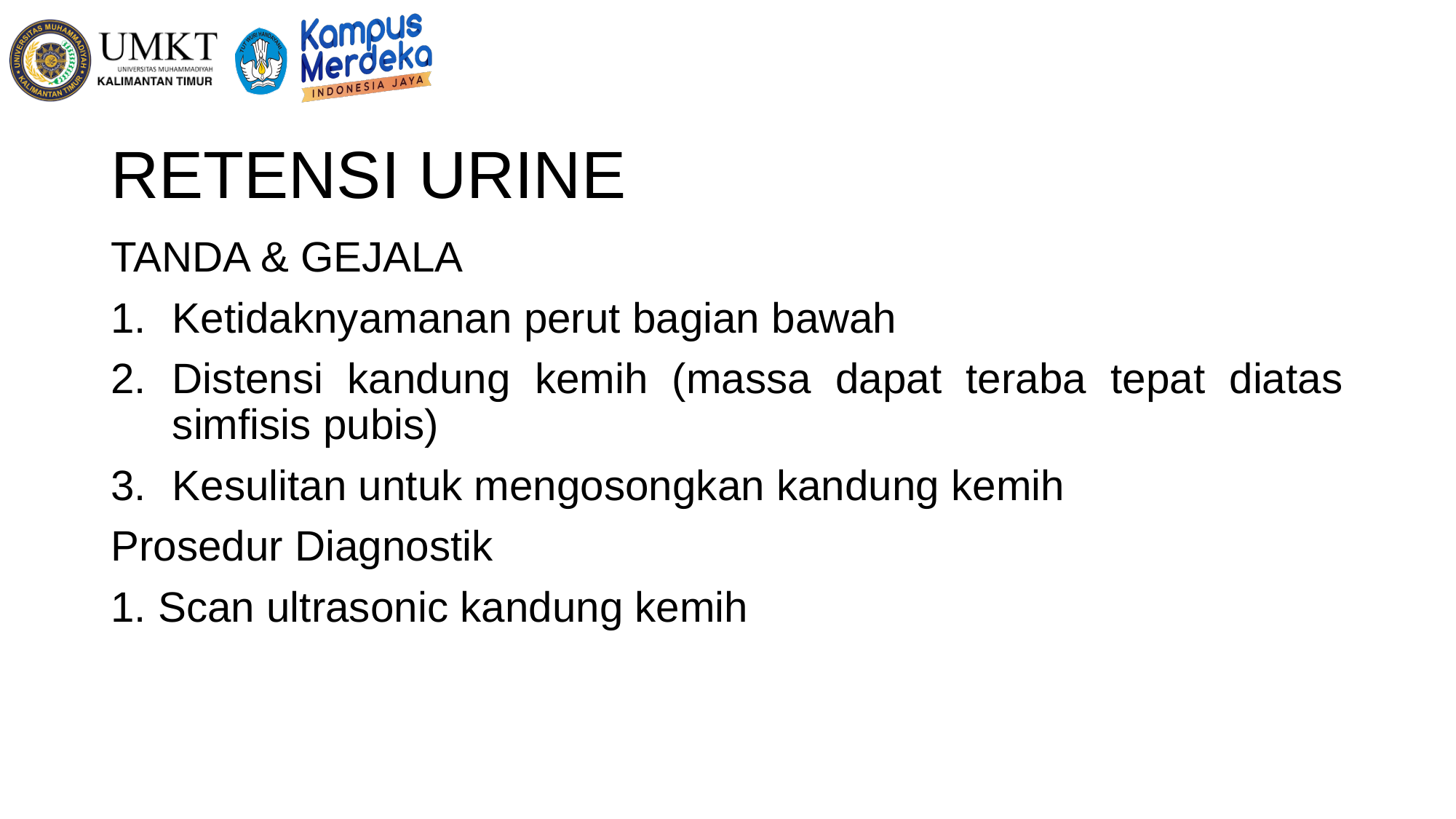

# RETENSI URINE
TANDA & GEJALA
Ketidaknyamanan perut bagian bawah
Distensi kandung kemih (massa dapat teraba tepat diatas simfisis pubis)
Kesulitan untuk mengosongkan kandung kemih
Prosedur Diagnostik
1. Scan ultrasonic kandung kemih